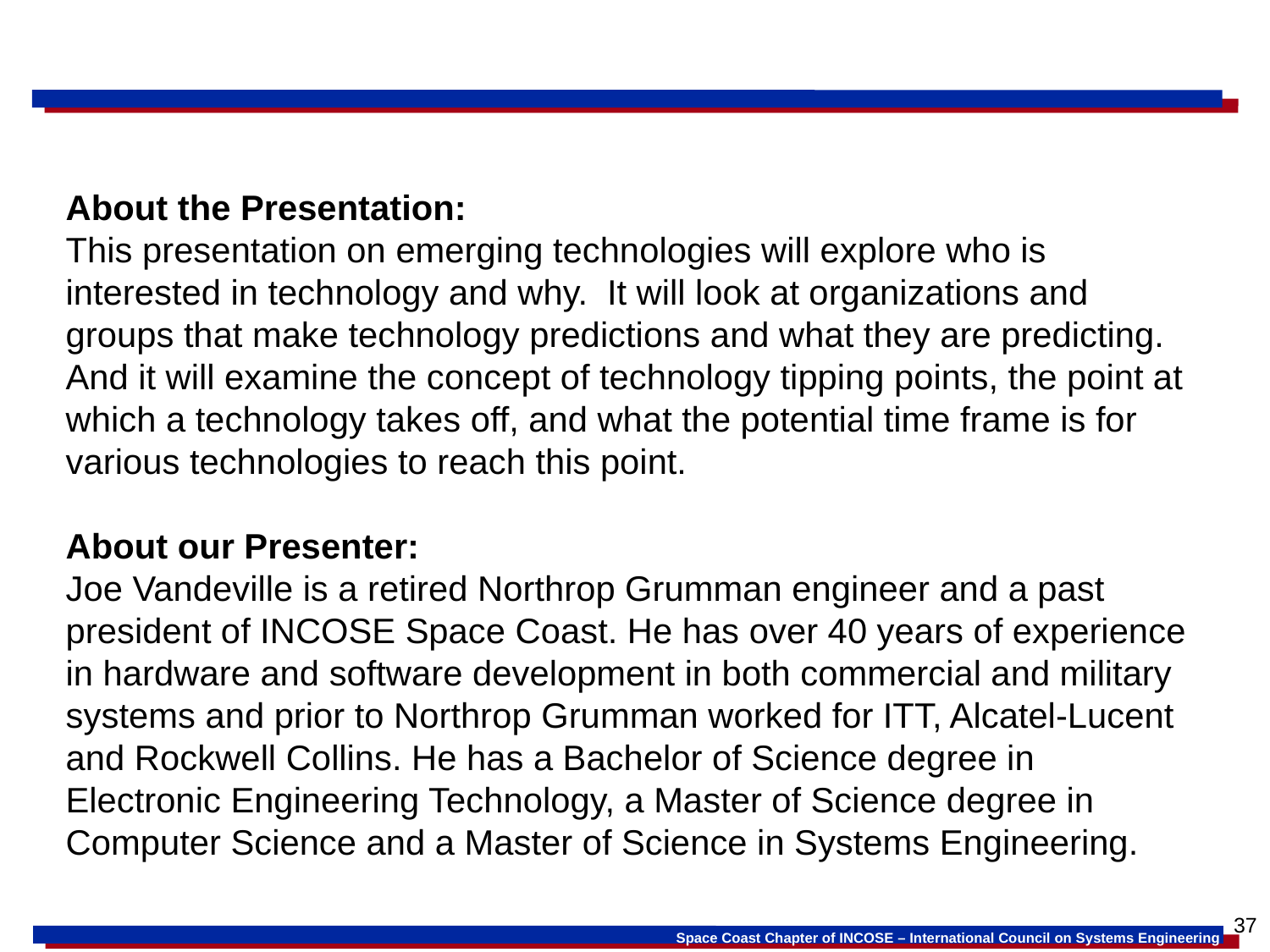

#
About the Presentation:
This presentation on emerging technologies will explore who is interested in technology and why.  It will look at organizations and groups that make technology predictions and what they are predicting.  And it will examine the concept of technology tipping points, the point at which a technology takes off, and what the potential time frame is for various technologies to reach this point.

About our Presenter:
Joe Vandeville is a retired Northrop Grumman engineer and a past president of INCOSE Space Coast. He has over 40 years of experience in hardware and software development in both commercial and military systems and prior to Northrop Grumman worked for ITT, Alcatel-Lucent and Rockwell Collins. He has a Bachelor of Science degree in Electronic Engineering Technology, a Master of Science degree in Computer Science and a Master of Science in Systems Engineering.
37